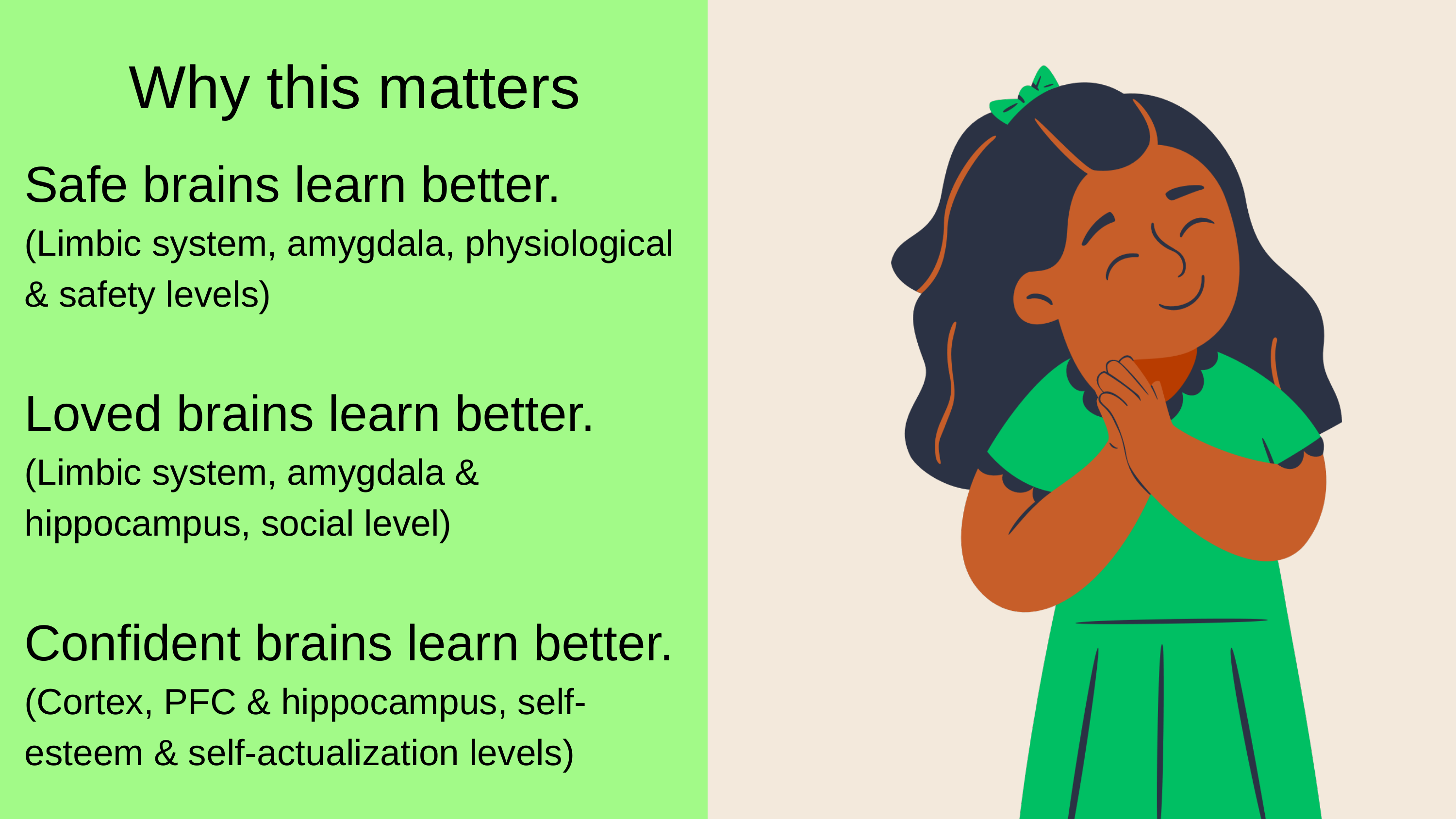

Why this matters

Safe brains learn better.
(Limbic system, amygdala, physiological & safety levels)

Loved brains learn better.
(Limbic system, amygdala & hippocampus, social level)

Confident brains learn better.
(Cortex, PFC & hippocampus, self-esteem & self-actualization levels)